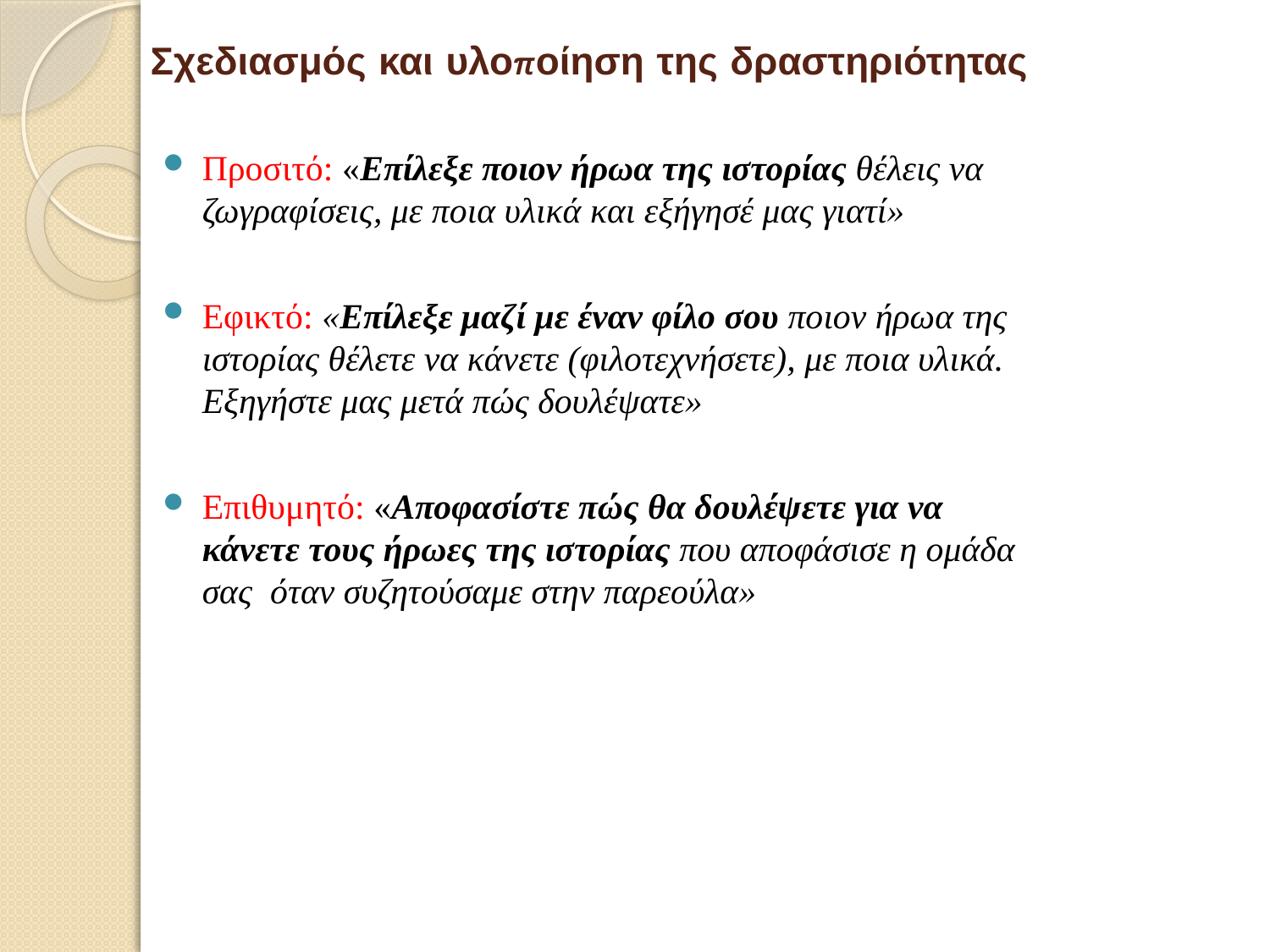

# Σχεδιασμός και υλοποίηση της δραστηριότητας
Προσιτό: «Επίλεξε ποιον ήρωα της ιστορίας θέλεις να ζωγραφίσεις, με ποια υλικά και εξήγησέ μας γιατί»

Εφικτό: «Επίλεξε μαζί με έναν φίλο σου ποιον ήρωα της ιστορίας θέλετε να κάνετε (φιλοτεχνήσετε), με ποια υλικά. Εξηγήστε μας μετά πώς δουλέψατε»

Επιθυμητό: «Αποφασίστε πώς θα δουλέψετε για να κάνετε τους ήρωες της ιστορίας που αποφάσισε η ομάδα σας  όταν συζητούσαμε στην παρεούλα»